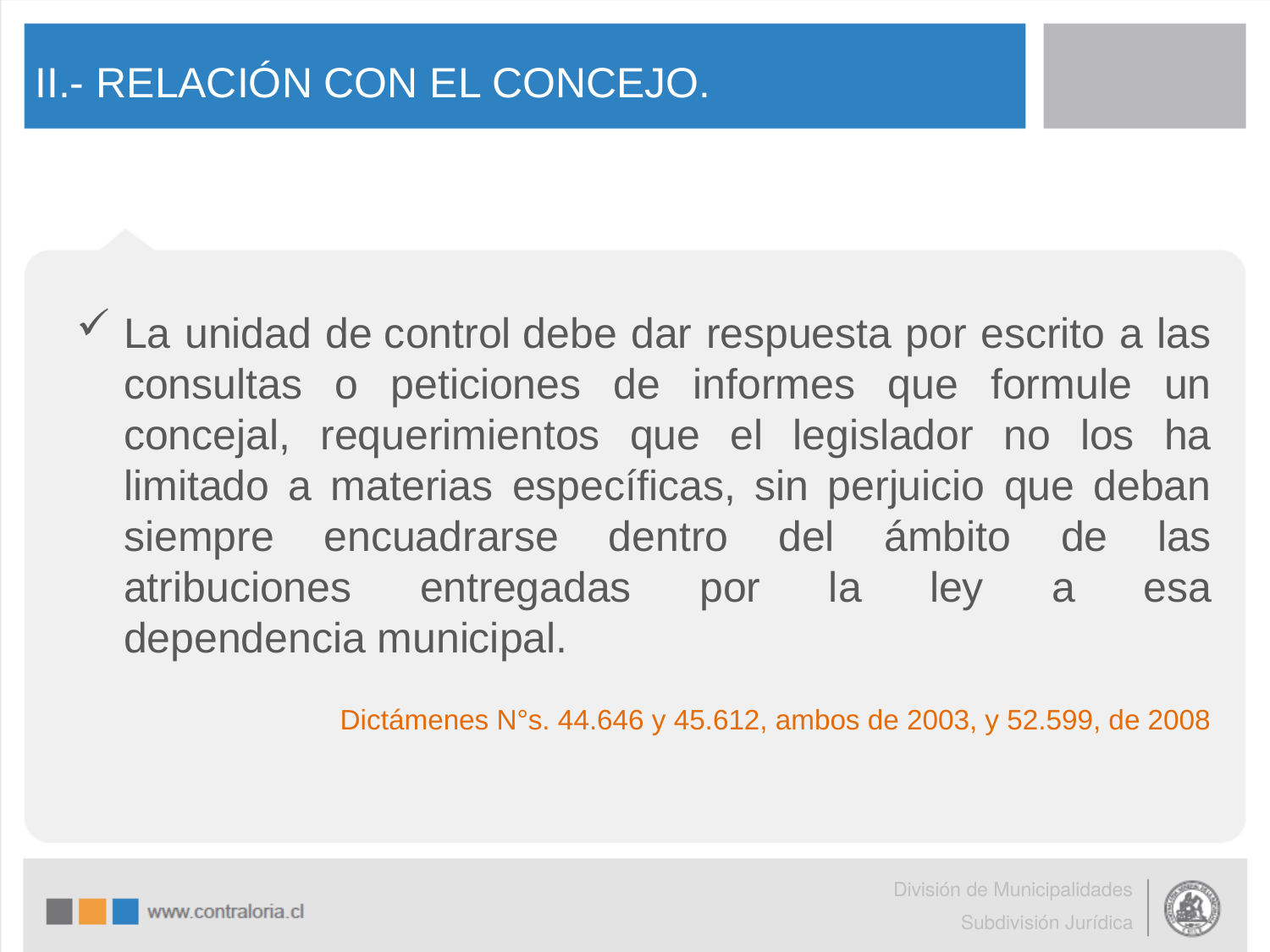

# II.- RELACIÓN CON EL CONCEJO.

La unidad de control debe dar respuesta por escrito a las consultas o peticiones de informes que formule un concejal, requerimientos que el legislador no los ha limitado a materias específicas, sin perjuicio que deban siempre encuadrarse dentro del ámbito de las atribuciones entregadas por la ley a esa dependencia municipal.

Dictámenes N°s. 44.646 y 45.612, ambos de 2003, y 52.599, de 2008
División de Municipalidades

Subdivisión Jurídica